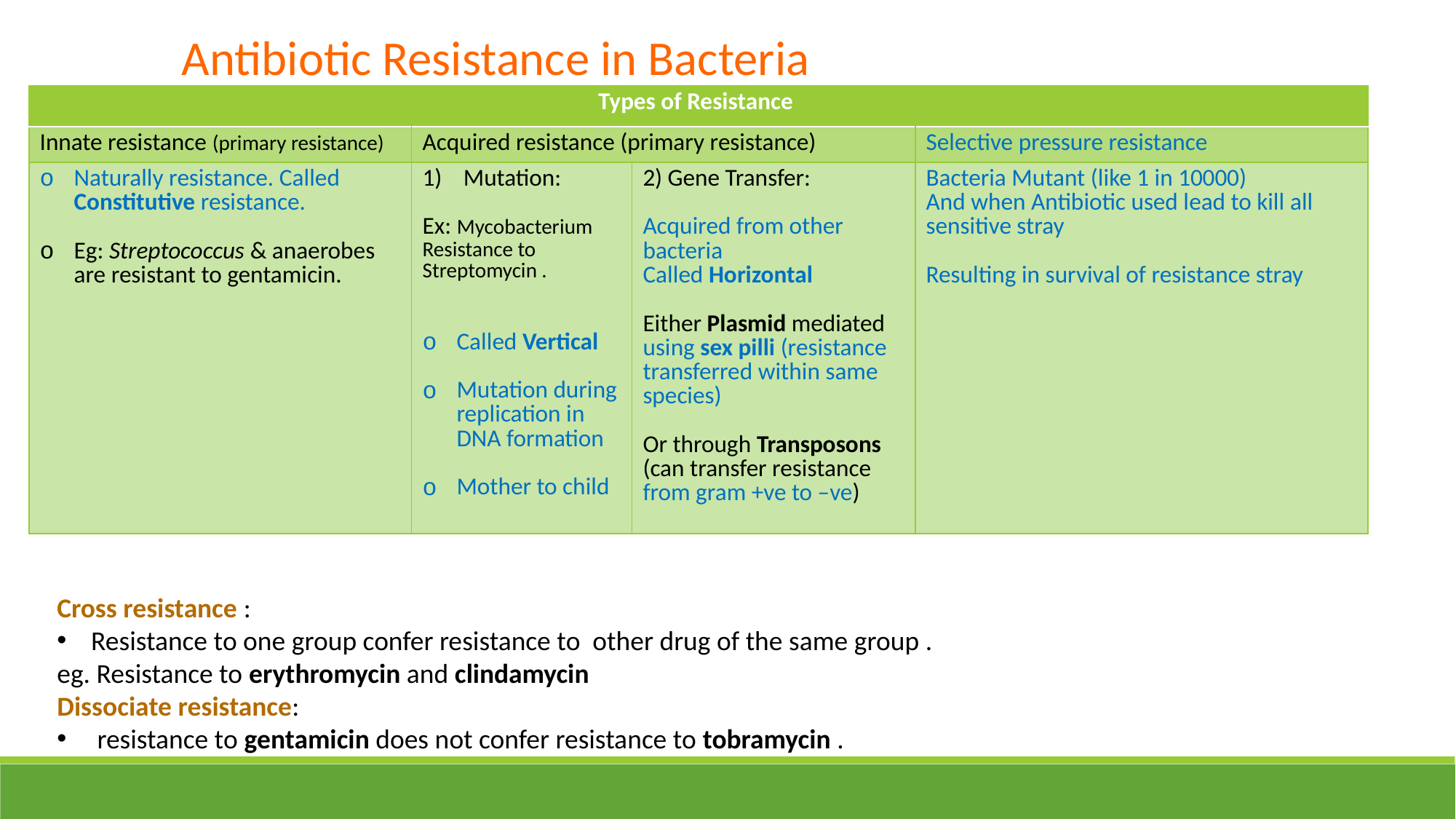

Antibiotic Resistance in Bacteria
| Types of Resistance |  |  |  |
| --- | --- | --- | --- |
| Innate resistance (primary resistance) | Acquired resistance (primary resistance) |  | Selective pressure resistance |
| Naturally resistance. Called Constitutive resistance. Eg: Streptococcus & anaerobes are resistant to gentamicin. | Mutation: Ex: Mycobacterium Resistance to Streptomycin . Called Vertical Mutation during replication in DNA formation Mother to child | 2) Gene Transfer: Acquired from other bacteria Called Horizontal Either Plasmid mediated using sex pilli (resistance transferred within same species) Or through Transposons (can transfer resistance from gram +ve to –ve) | Bacteria Mutant (like 1 in 10000) And when Antibiotic used lead to kill all sensitive stray Resulting in survival of resistance stray |
Cross resistance :
Resistance to one group confer resistance to  other drug of the same group .
eg. Resistance to erythromycin and clindamycin
Dissociate resistance:
 resistance to gentamicin does not confer resistance to tobramycin .